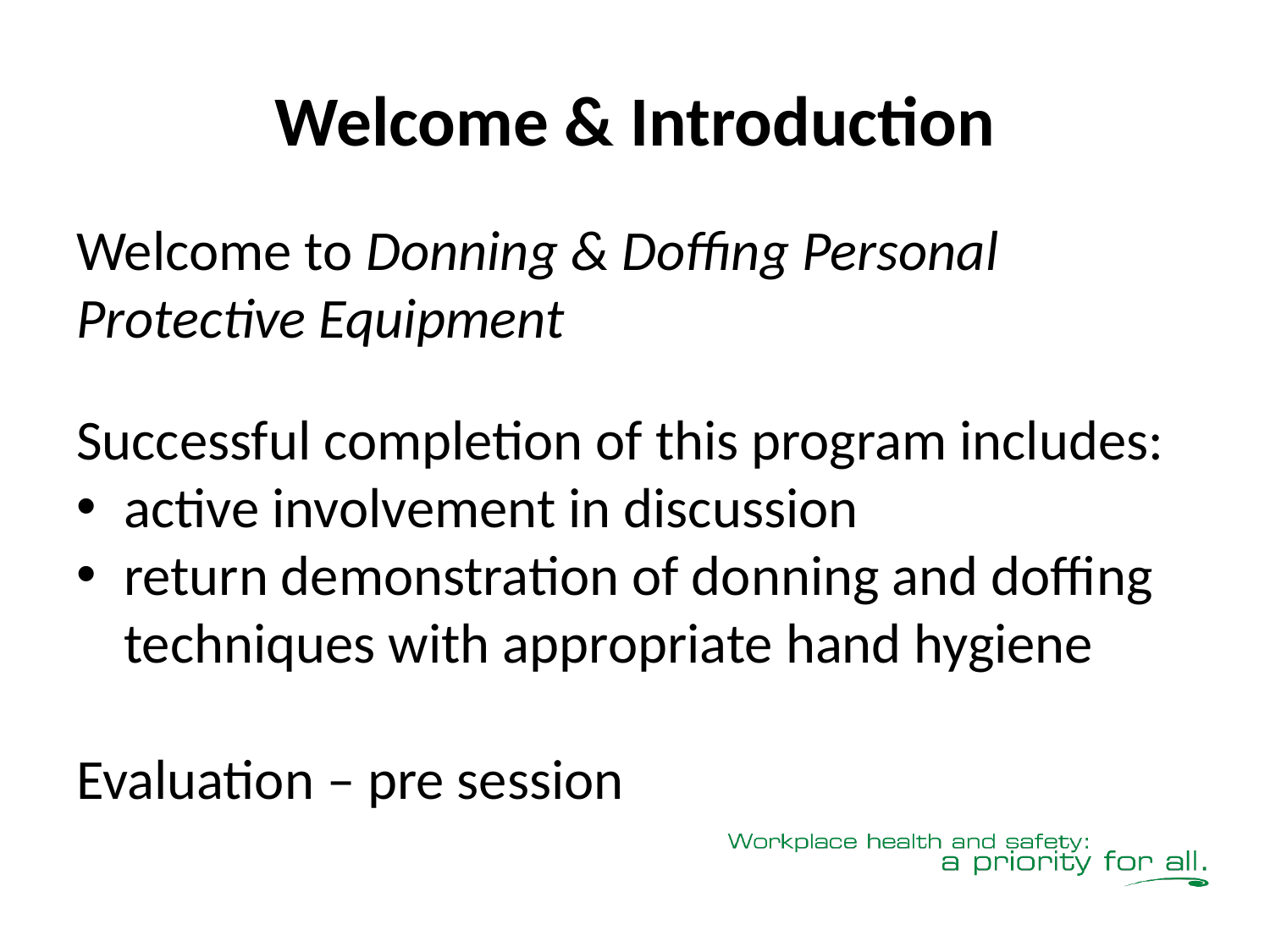

# Welcome & Introduction
Welcome to Donning & Doffing Personal Protective Equipment

Successful completion of this program includes:
active involvement in discussion
return demonstration of donning and doffing techniques with appropriate hand hygiene

Evaluation – pre session